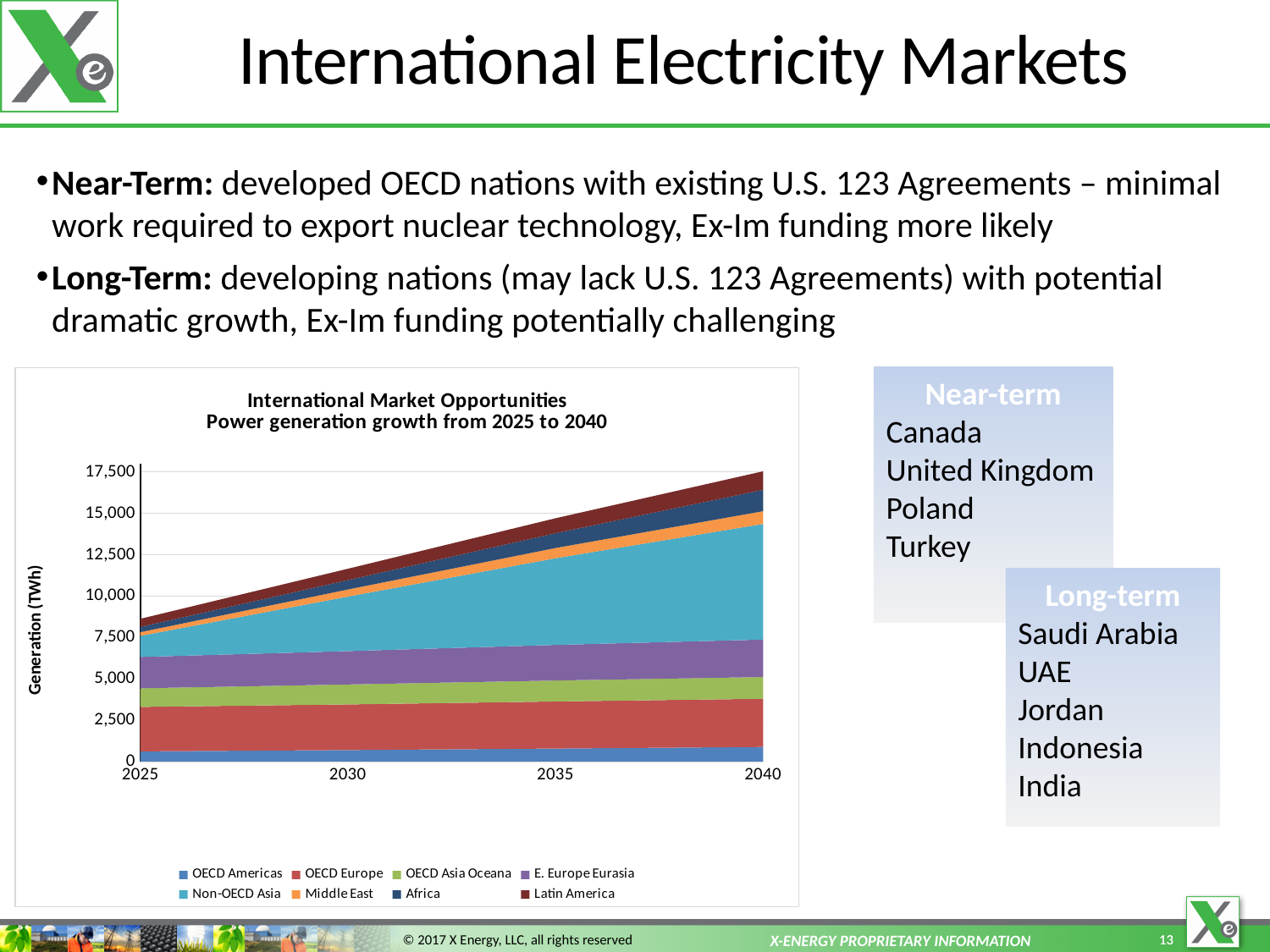

# International Electricity Markets
Near-Term: developed OECD nations with existing U.S. 123 Agreements – minimal work required to export nuclear technology, Ex-Im funding more likely
Long-Term: developing nations (may lack U.S. 123 Agreements) with potential dramatic growth, Ex-Im funding potentially challenging

### Chart: International Market Opportunities
Power generation growth from 2025 to 2040

| Category | OECD Americas | OECD Europe | OECD Asia Oceana | E. Europe Eurasia | Non-OECD Asia | Middle East | Africa | Latin America |
|---|---|---|---|---|---|---|---|---|
| 2025.0 | 616.0 | 2682.0 | 1127.0 | 1894.0 | 1274.0 | 224.0 | 316.0 | 489.0 |
| 2030.0 | 694.0 | 2757.0 | 1205.0 | 2016.0 | 3296.0 | 425.0 | 568.0 | 686.0 |
| 2035.0 | 784.0 | 2843.0 | 1269.0 | 2150.0 | 5235.0 | 619.0 | 893.0 | 902.0 |
| 2040.0 | 881.0 | 2910.0 | 1314.0 | 2263.0 | 6987.0 | 770.0 | 1291.0 | 1118.0 |
Near-term
Canada
United Kingdom
Poland
Turkey
Long-term
Saudi Arabia
UAE
Jordan
Indonesia
India
X-ENERGY PROPRIETARY INFORMATION
© 2017 X Energy, LLC, all rights reserved
13
13